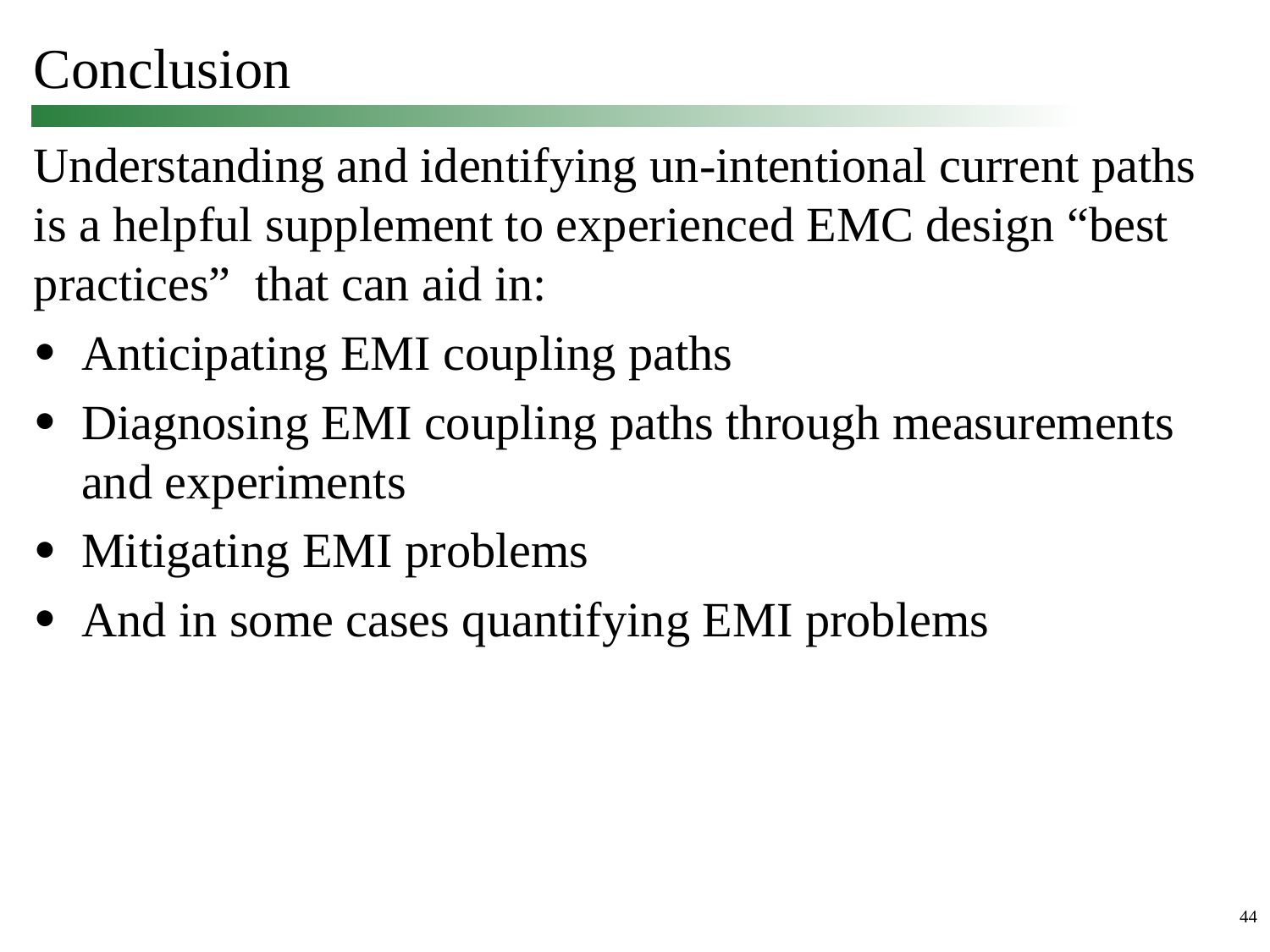

# Conclusion
Understanding and identifying un-intentional current paths is a helpful supplement to experienced EMC design “best practices”  that can aid in:
Anticipating EMI coupling paths
Diagnosing EMI coupling paths through measurements and experiments
Mitigating EMI problems
And in some cases quantifying EMI problems